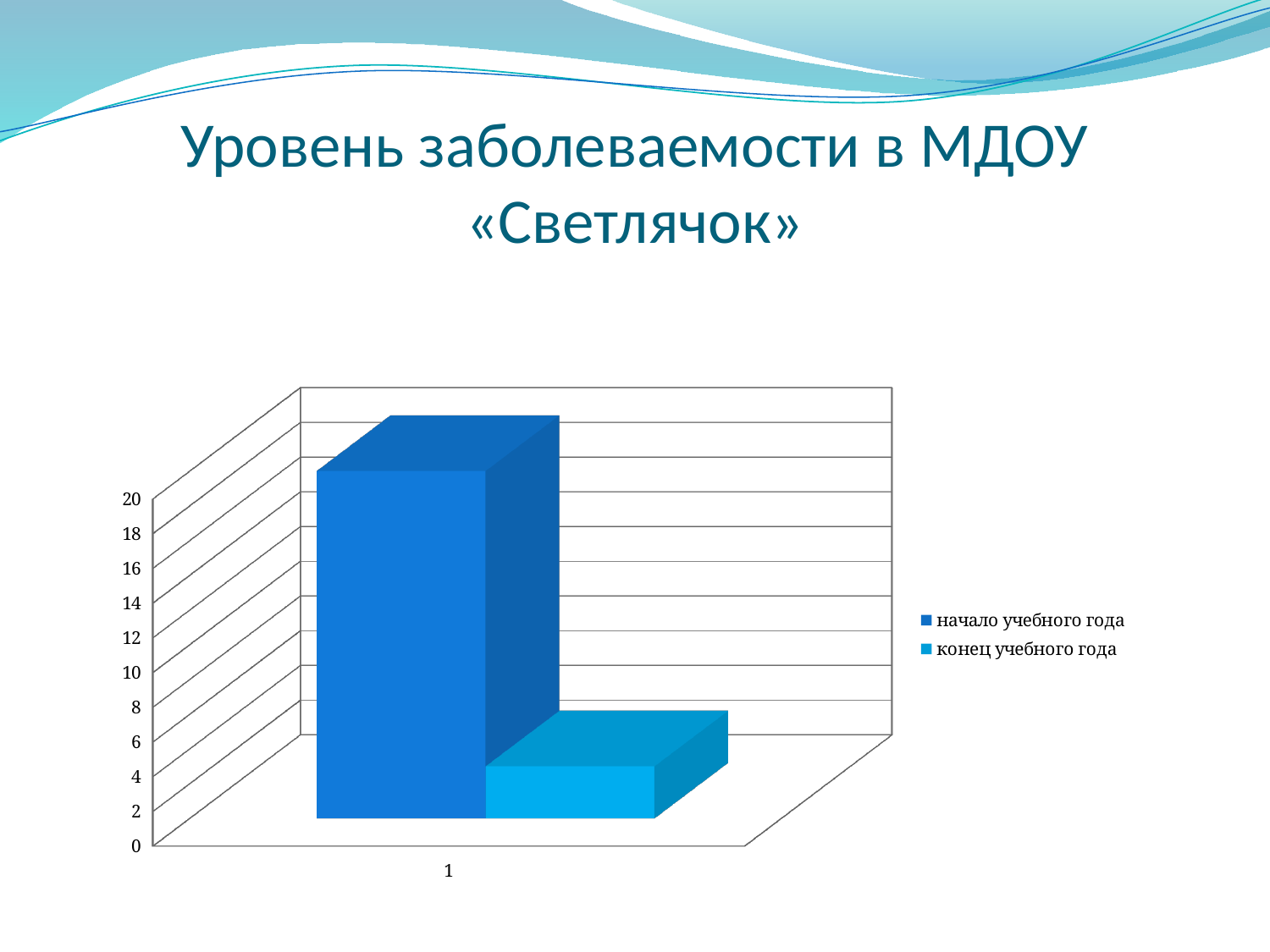

# Уровень заболеваемости в МДОУ «Светлячок»

[unsupported chart]